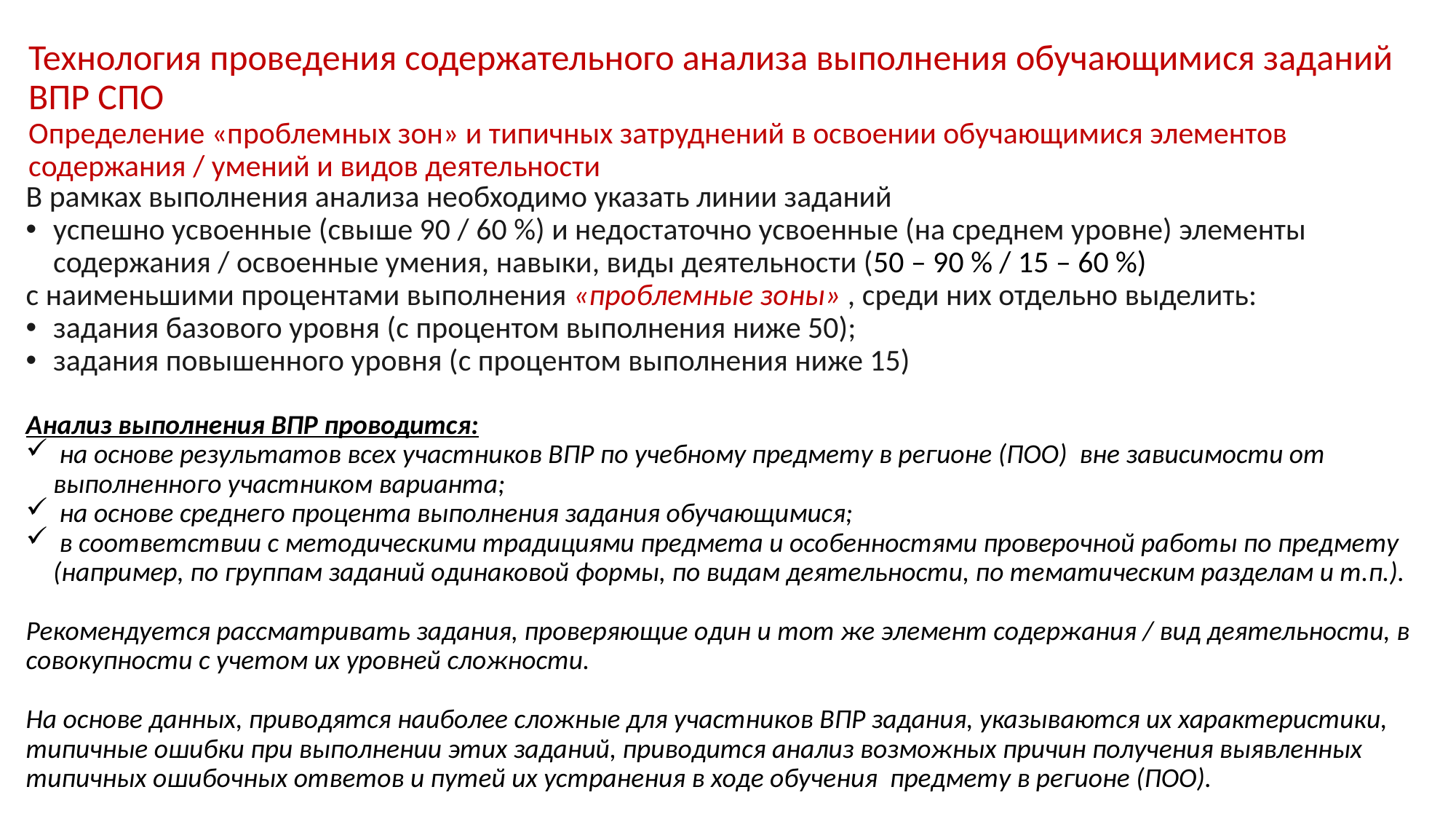

# Технология проведения содержательного анализа выполнения обучающимися заданий ВПР СПО Определение «проблемных зон» и типичных затруднений в освоении обучающимися элементов содержания / умений и видов деятельности
В рамках выполнения анализа необходимо указать линии заданий
успешно усвоенные (свыше 90 / 60 %) и недостаточно усвоенные (на среднем уровне) элементы содержания / освоенные умения, навыки, виды деятельности (50 – 90 % / 15 – 60 %)
с наименьшими процентами выполнения «проблемные зоны» , среди них отдельно выделить:
задания базового уровня (с процентом выполнения ниже 50);
задания повышенного уровня (с процентом выполнения ниже 15)

Анализ выполнения ВПР проводится:
 на основе результатов всех участников ВПР по учебному предмету в регионе (ПОО)  вне зависимости от выполненного участником варианта;
 на основе среднего процента выполнения задания обучающимися;
 в соответствии с методическими традициями предмета и особенностями проверочной работы по предмету (например, по группам заданий одинаковой формы, по видам деятельности, по тематическим разделам и т.п.).

Рекомендуется рассматривать задания, проверяющие один и тот же элемент содержания / вид деятельности, в совокупности с учетом их уровней сложности.

На основе данных, приводятся наиболее сложные для участников ВПР задания, указываются их характеристики, типичные ошибки при выполнении этих заданий, приводится анализ возможных причин получения выявленных типичных ошибочных ответов и путей их устранения в ходе обучения  предмету в регионе (ПОО).